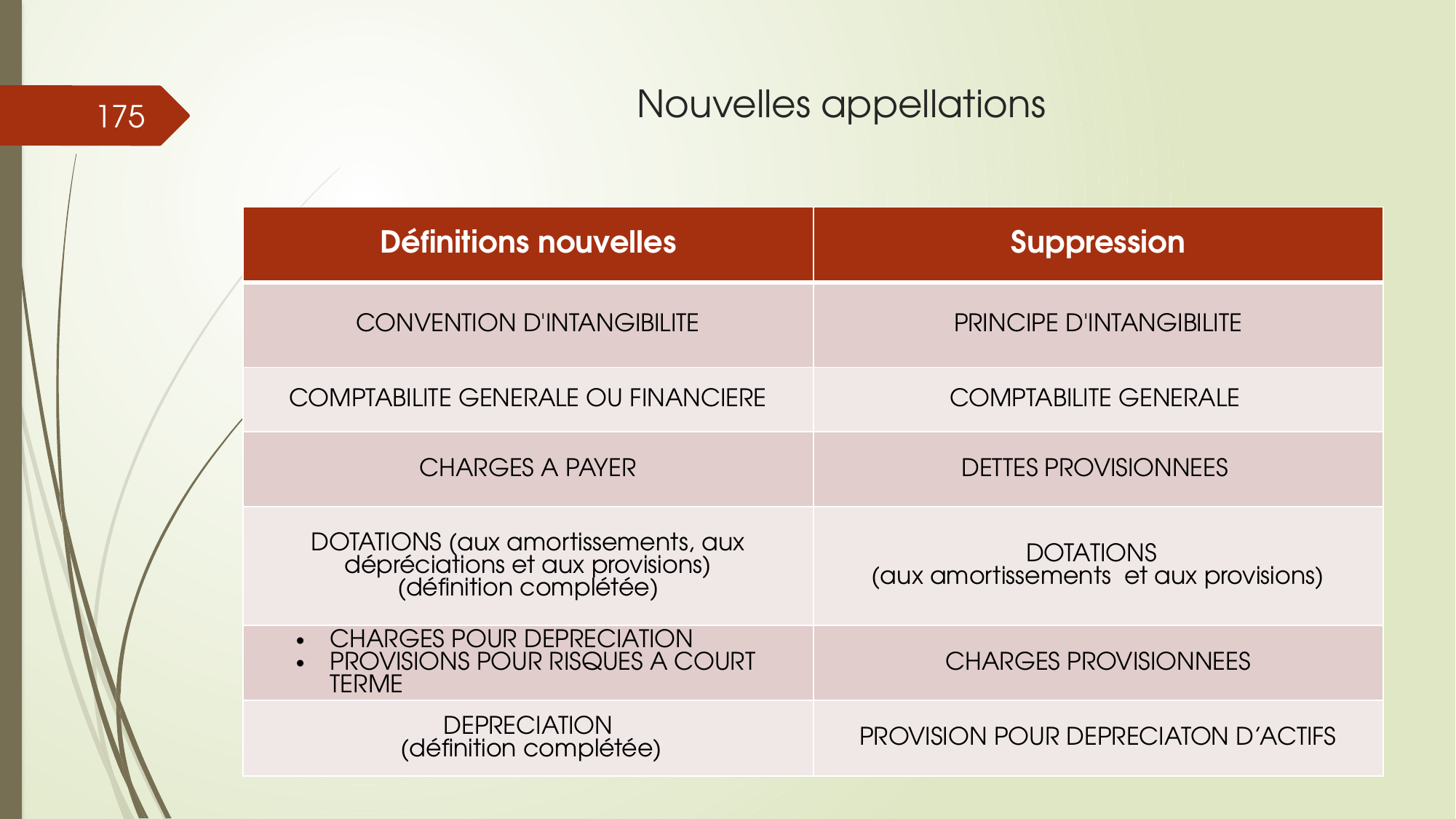

# Nouvelles appellations
175
| Définitions nouvelles | Suppression |
| --- | --- |
| CONVENTION D'INTANGIBILITE | PRINCIPE D'INTANGIBILITE |
| COMPTABILITE GENERALE OU FINANCIERE | COMPTABILITE GENERALE |
| CHARGES A PAYER | DETTES PROVISIONNEES |
| DOTATIONS (aux amortissements, aux dépréciations et aux provisions) (définition complétée) | DOTATIONS (aux amortissements et aux provisions) |
| CHARGES POUR DEPRECIATION PROVISIONS POUR RISQUES A COURT TERME | CHARGES PROVISIONNEES |
| DEPRECIATION (définition complétée) | PROVISION POUR DEPRECIATON D’ACTIFS |
06/03/2019